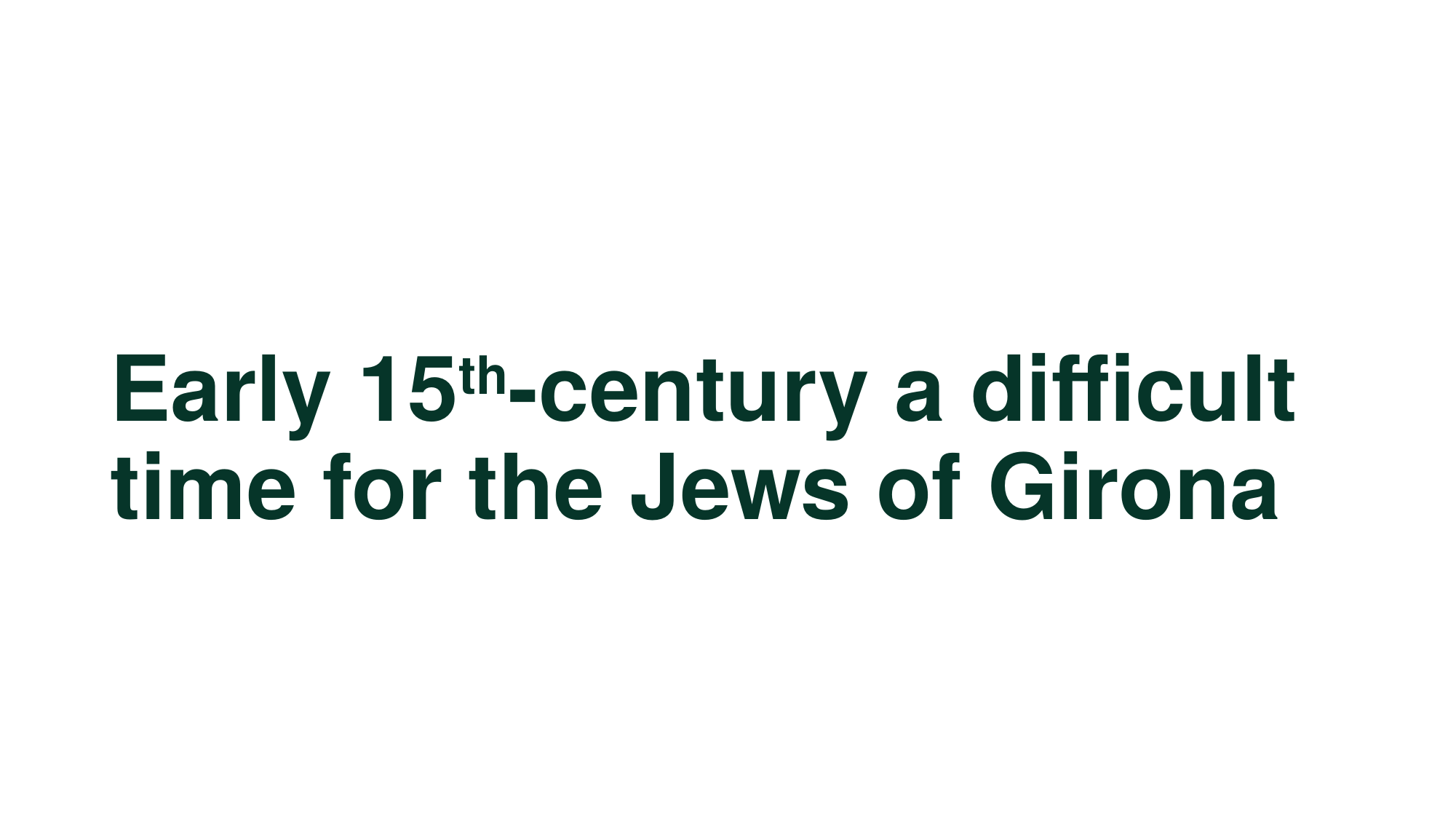

# Early 15th-century a difficult time for the Jews of Girona